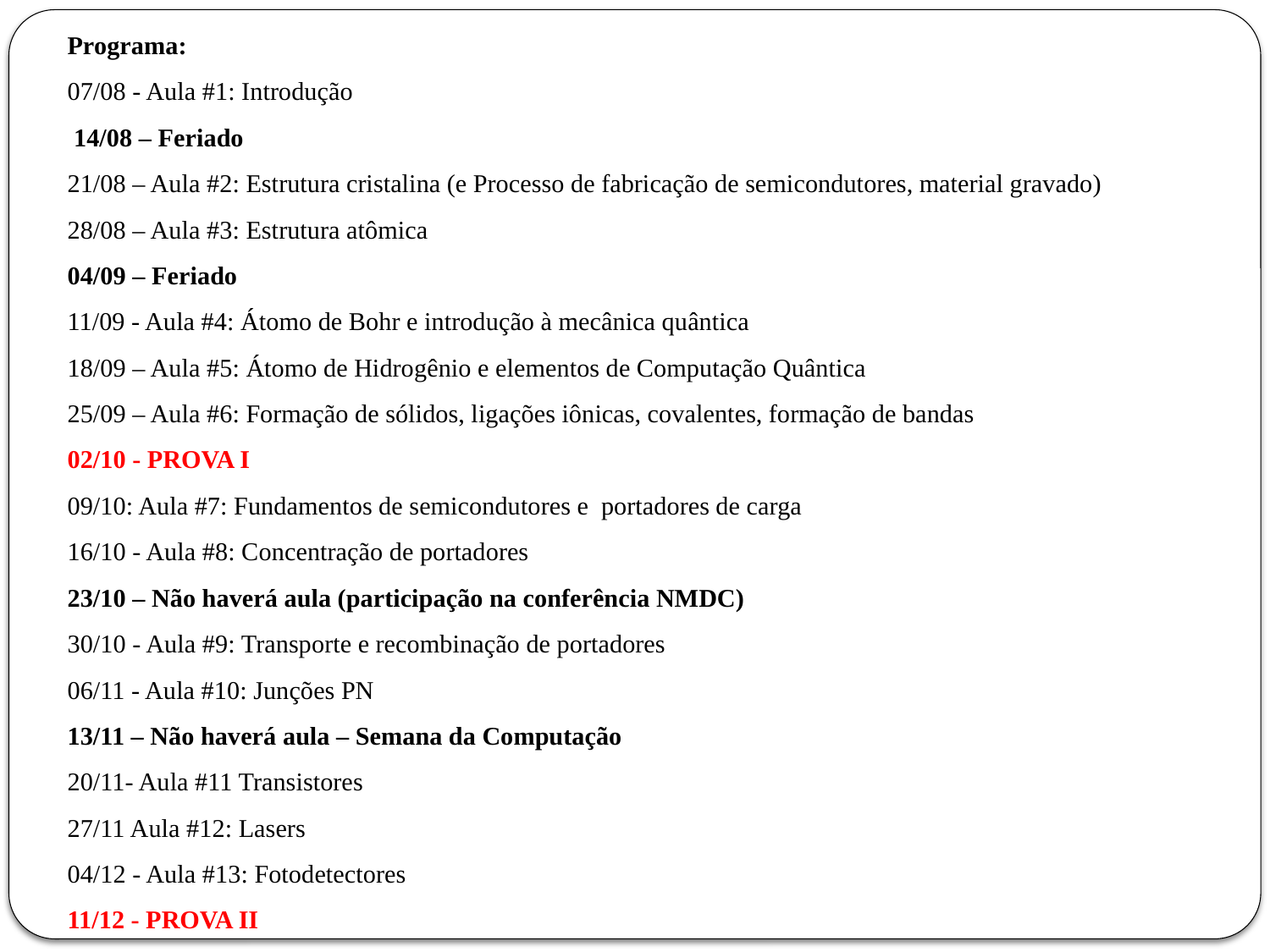

Programa:
07/08 - Aula #1: Introdução
 14/08 – Feriado
21/08 – Aula #2: Estrutura cristalina (e Processo de fabricação de semicondutores, material gravado)
28/08 – Aula #3: Estrutura atômica
04/09 – Feriado
11/09 - Aula #4: Átomo de Bohr e introdução à mecânica quântica
18/09 – Aula #5: Átomo de Hidrogênio e elementos de Computação Quântica
25/09 – Aula #6: Formação de sólidos, ligações iônicas, covalentes, formação de bandas
02/10 - PROVA I
09/10: Aula #7: Fundamentos de semicondutores e  portadores de carga
16/10 - Aula #8: Concentração de portadores
23/10 – Não haverá aula (participação na conferência NMDC)
30/10 - Aula #9: Transporte e recombinação de portadores
06/11 - Aula #10: Junções PN
13/11 – Não haverá aula – Semana da Computação
20/11- Aula #11 Transistores
27/11 Aula #12: Lasers
04/12 - Aula #13: Fotodetectores
11/12 - PROVA II